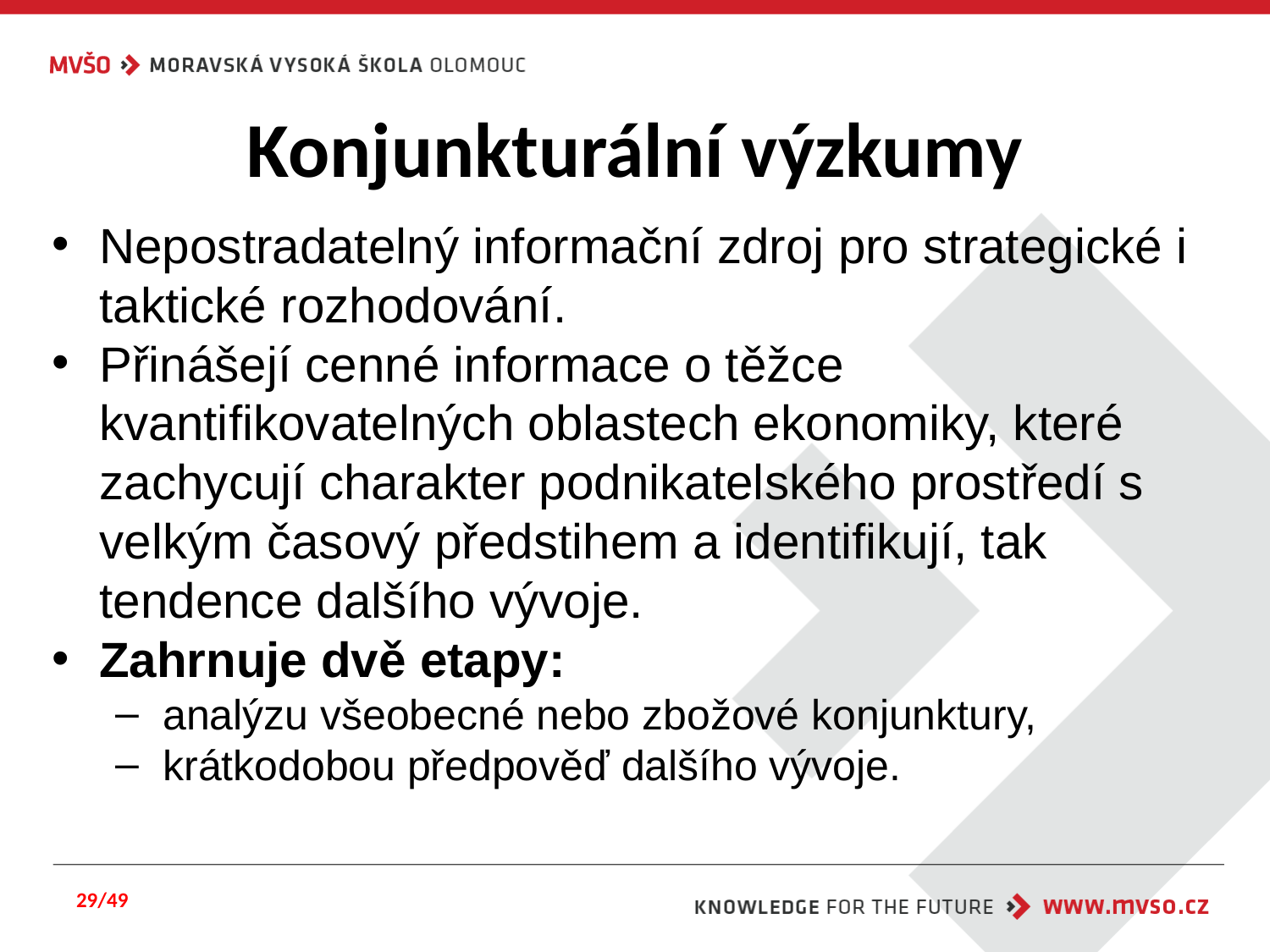

# Konjunkturální výzkumy
Nepostradatelný informační zdroj pro strategické i taktické rozhodování.
Přinášejí cenné informace o těžce kvantifikovatelných oblastech ekonomiky, které zachycují charakter podnikatelského prostředí s velkým časový předstihem a identifikují, tak tendence dalšího vývoje.
Zahrnuje dvě etapy:
analýzu všeobecné nebo zbožové konjunktury,
krátkodobou předpověď dalšího vývoje.
29/49